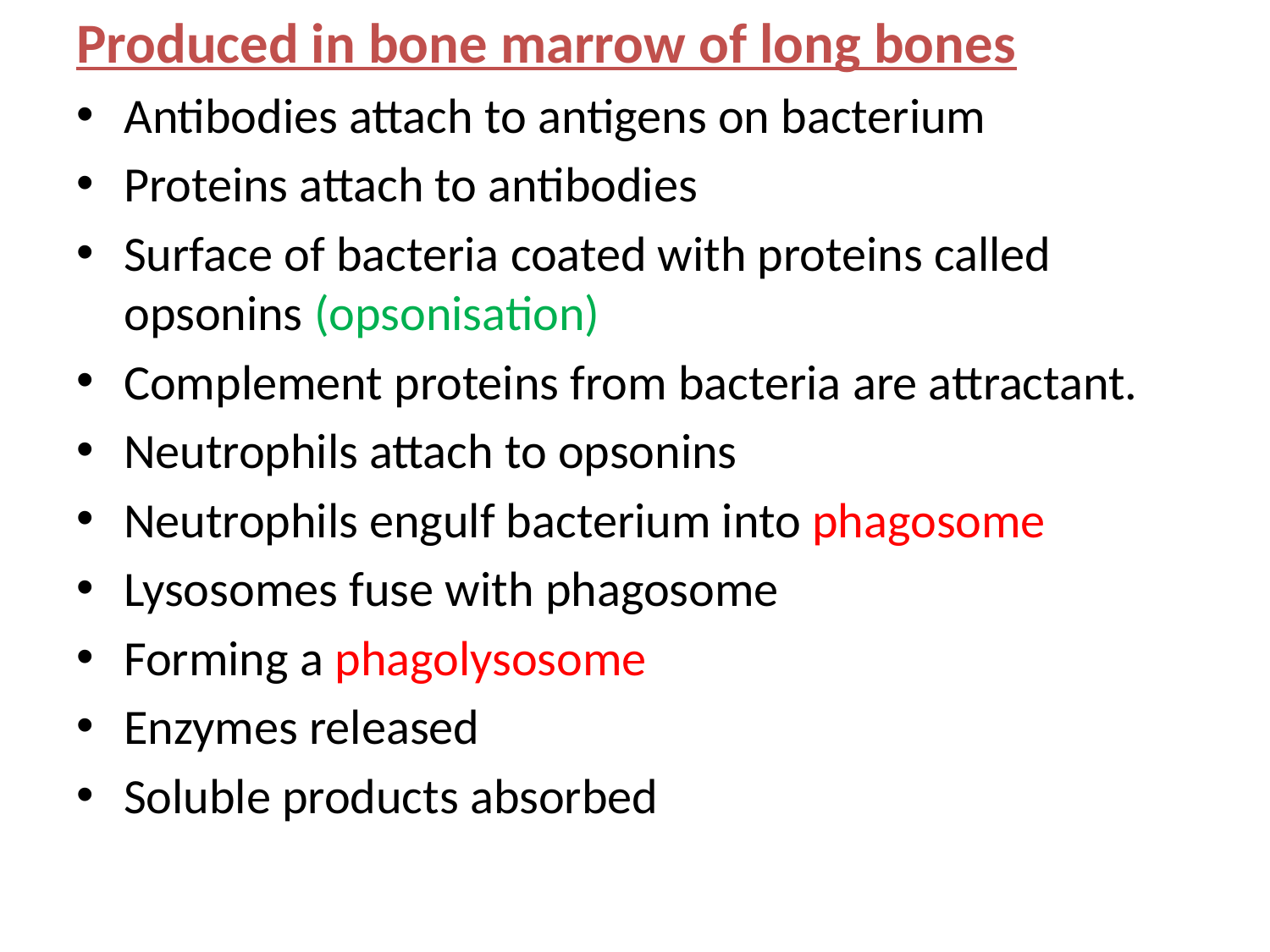

Produced in bone marrow of long bones
Antibodies attach to antigens on bacterium
Proteins attach to antibodies
Surface of bacteria coated with proteins called opsonins (opsonisation)
Complement proteins from bacteria are attractant.
Neutrophils attach to opsonins
Neutrophils engulf bacterium into phagosome
Lysosomes fuse with phagosome
Forming a phagolysosome
Enzymes released
Soluble products absorbed